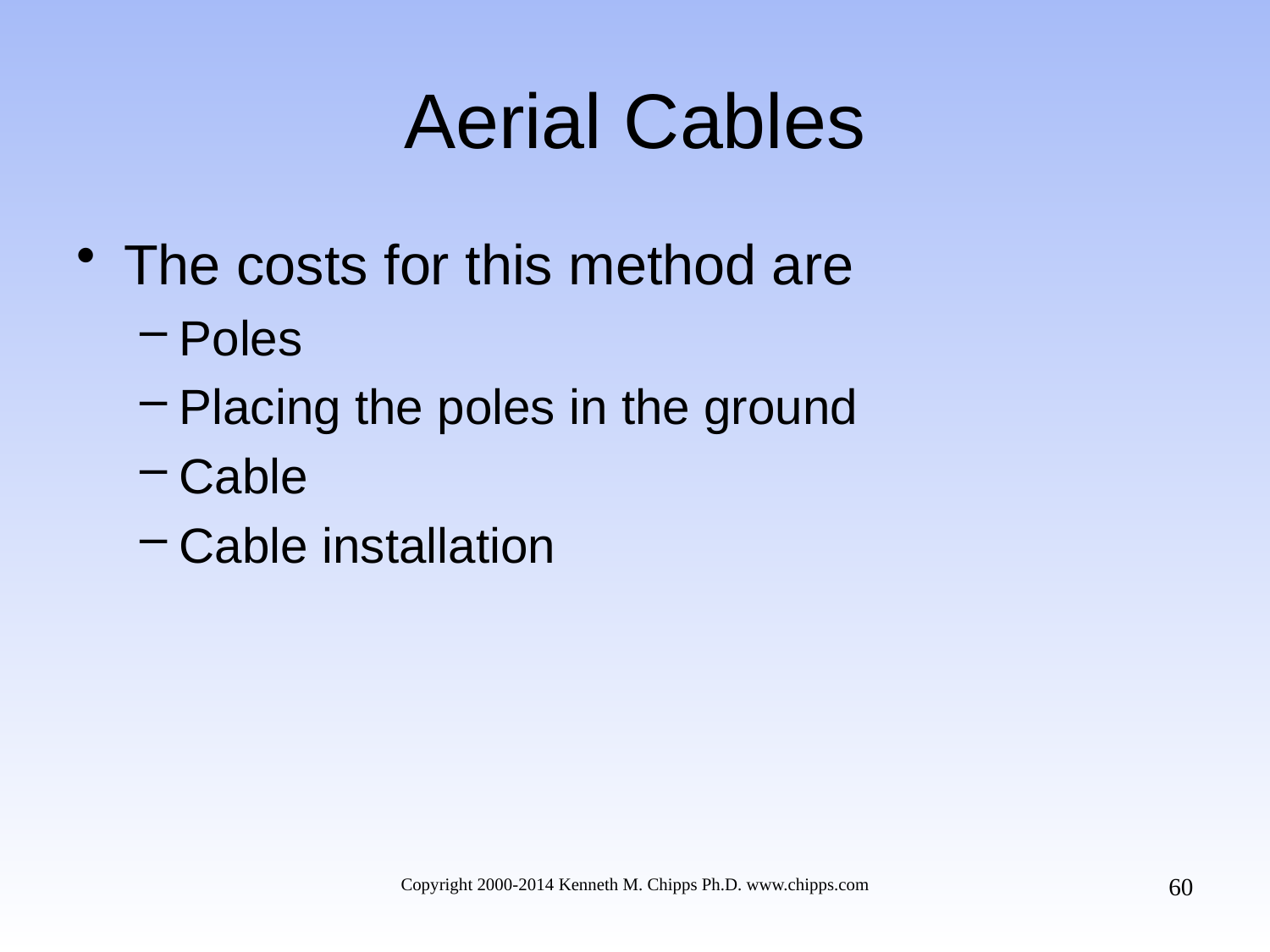

# Aerial Cables
The costs for this method are
Poles
Placing the poles in the ground
Cable
Cable installation
60
Copyright 2000-2014 Kenneth M. Chipps Ph.D. www.chipps.com